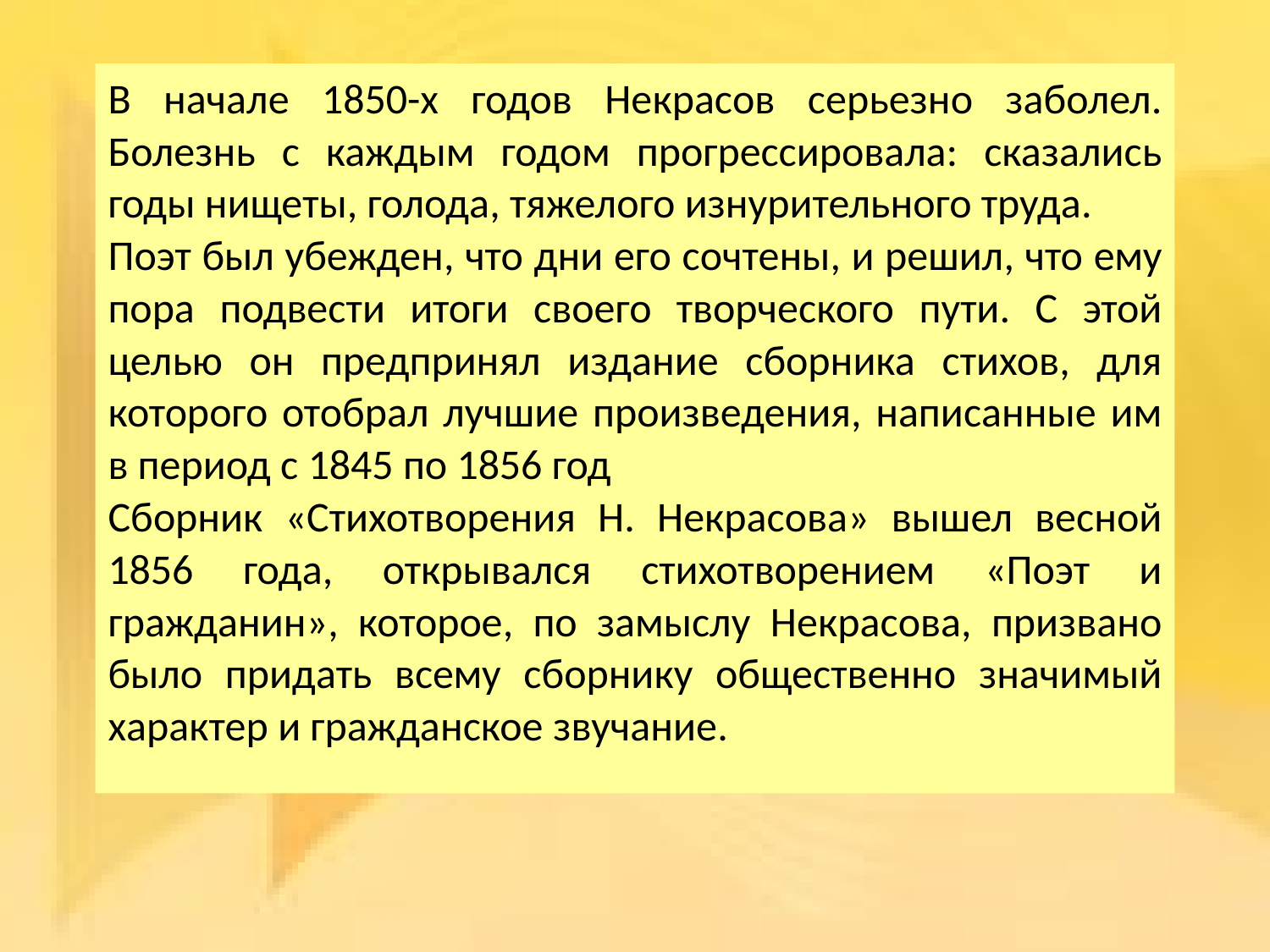

В начале 1850-х годов Некрасов серьезно заболел. Болезнь с каждым годом прогрессировала: сказались годы нищеты, голода, тяжелого изнурительного труда.
Поэт был убежден, что дни его сочтены, и решил, что ему пора подвести итоги своего творческого пути. С этой целью он предпринял издание сборника стихов, для которого отобрал лучшие произведения, написанные им в период с 1845 по 1856 год
Сборник «Стихотворения Н. Некрасова» вышел весной 1856 года, открывался стихотворением «Поэт и гражданин», которое, по замыслу Некрасова, призвано было придать всему сборнику общественно значимый характер и гражданское звучание.